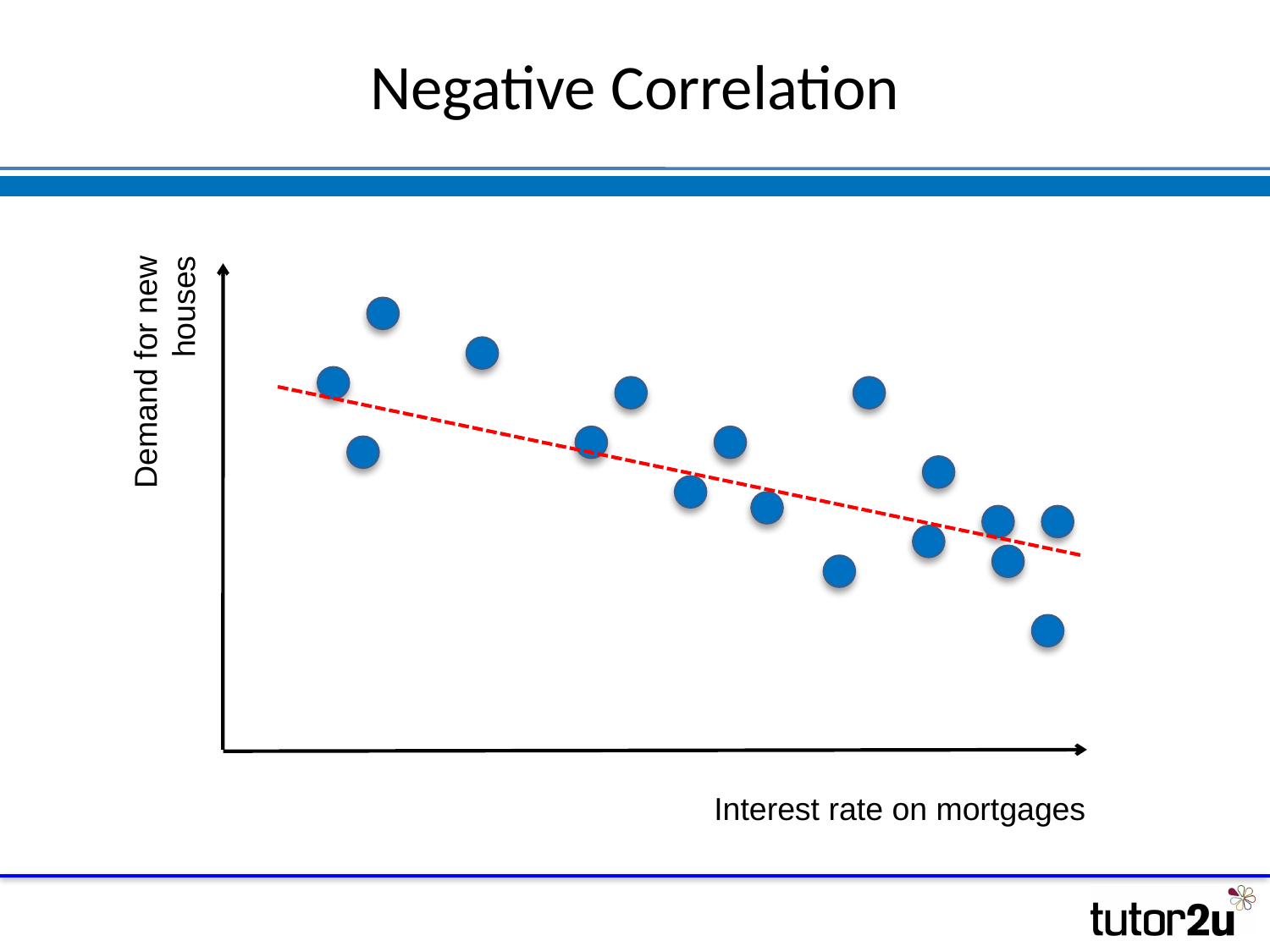

# Negative Correlation

Demand for new houses

Interest rate on mortgages